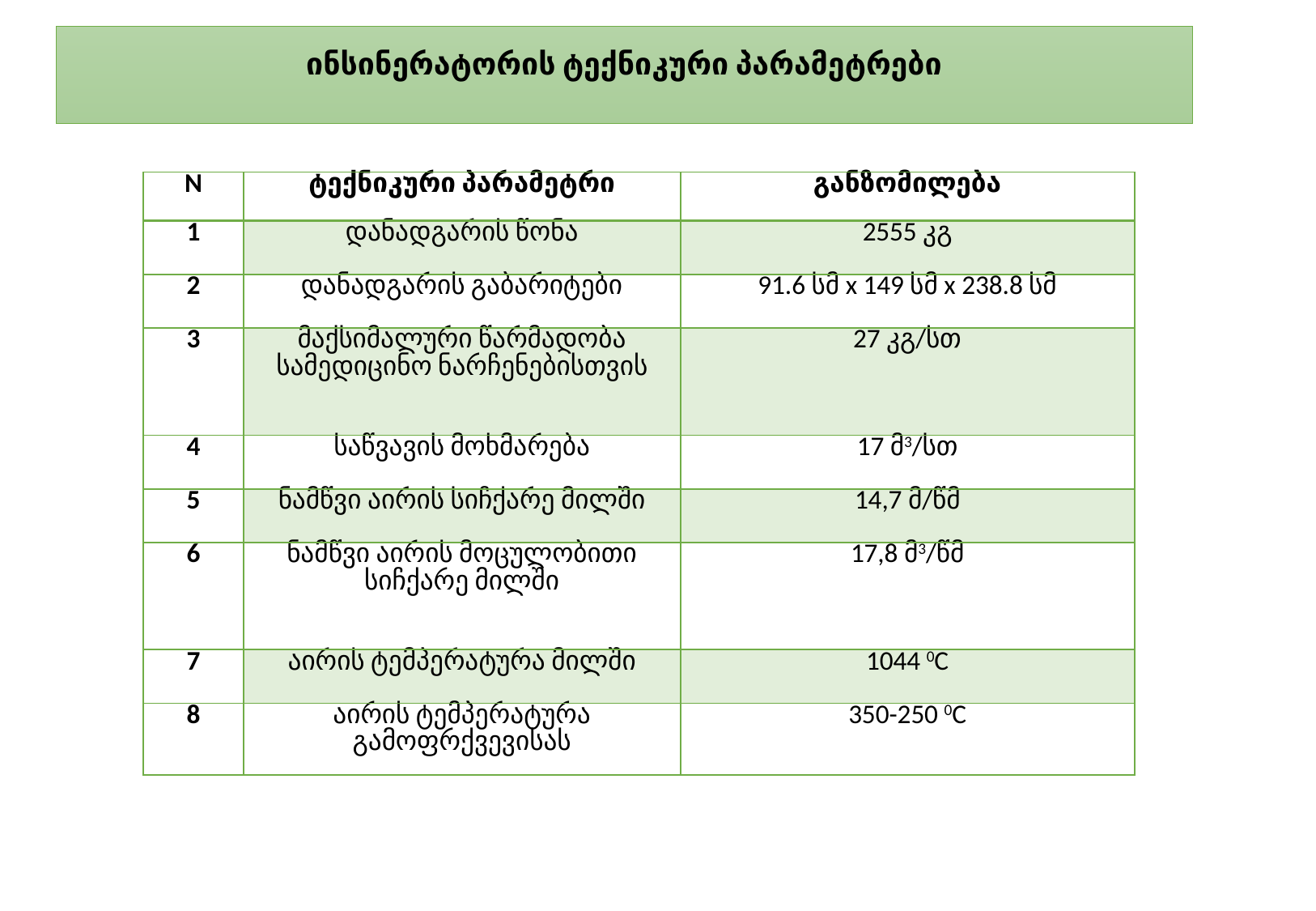

# ინსინერატორის ტექნიკური პარამეტრები
| N | ტექნიკური პარამეტრი | განზომილება |
| --- | --- | --- |
| 1 | დანადგარის წონა | 2555 კგ |
| 2 | დანადგარის გაბარიტები | 91.6 სმ x 149 სმ x 238.8 სმ |
| 3 | მაქსიმალური წარმადობა სამედიცინო ნარჩენებისთვის | 27 კგ/სთ |
| 4 | საწვავის მოხმარება | 17 მ3/სთ |
| 5 | ნამწვი აირის სიჩქარე მილში | 14,7 მ/წმ |
| 6 | ნამწვი აირის მოცულობითი სიჩქარე მილში | 17,8 მ3/წმ |
| 7 | აირის ტემპერატურა მილში | 1044 0C |
| 8 | აირის ტემპერატურა გამოფრქვევისას | 350-250 0C |